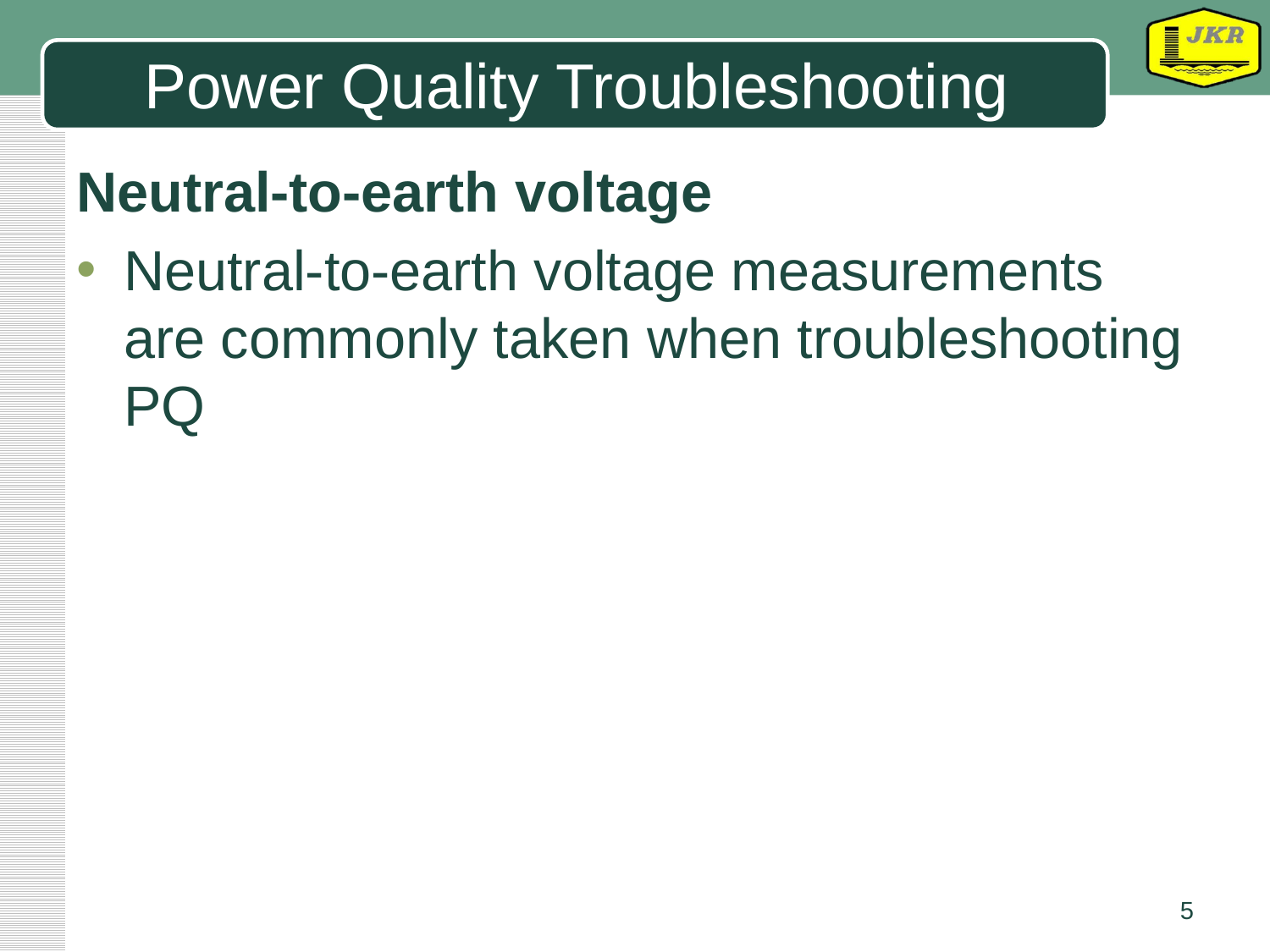

# Power Quality Troubleshooting
Neutral-to-earth voltage
Neutral-to-earth voltage measurements are commonly taken when troubleshooting PQ
5